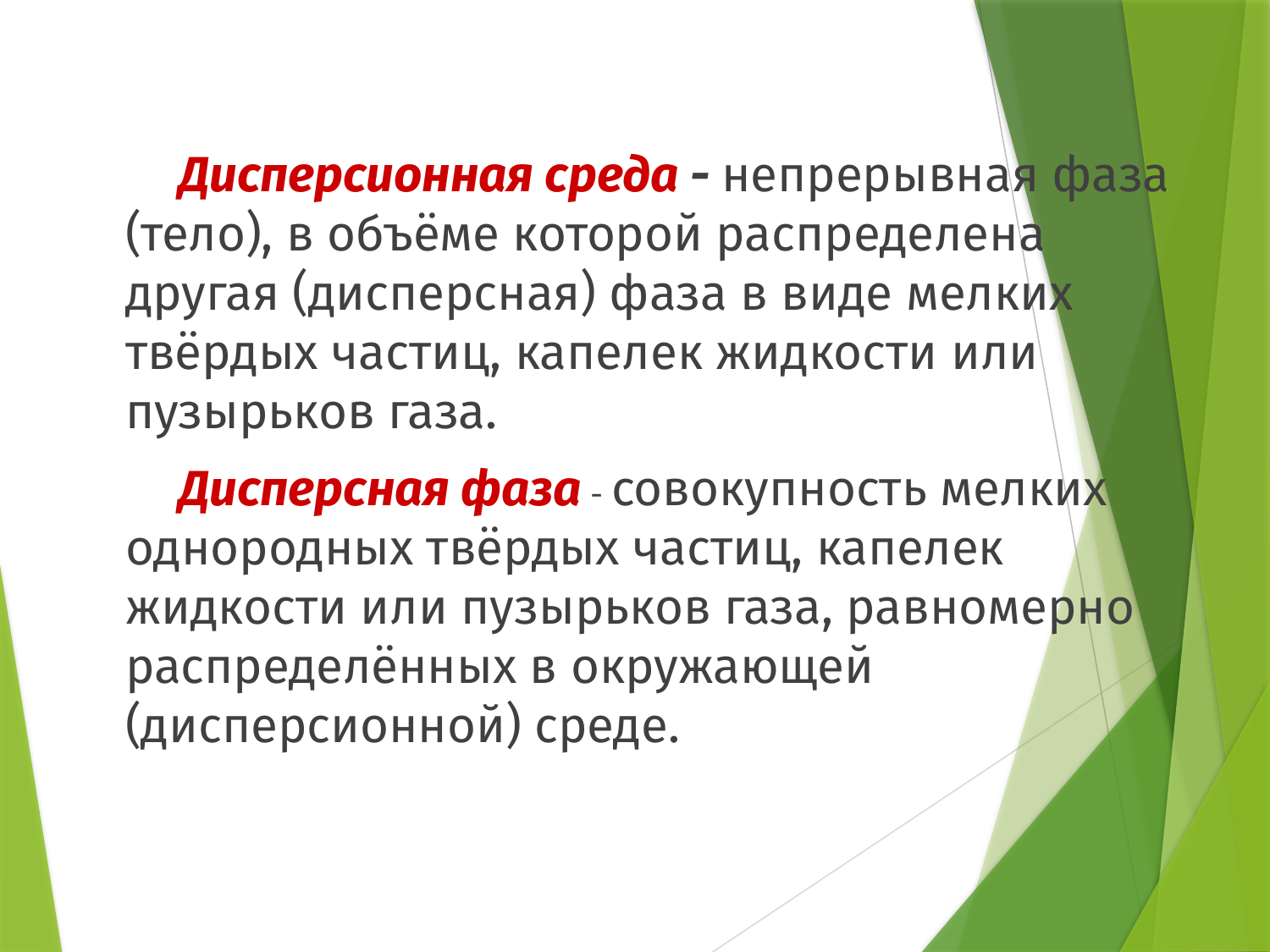

Дисперсионная среда - непрерывная фаза (тело), в объёме которой распределена другая (дисперсная) фаза в виде мелких твёрдых частиц, капелек жидкости или пузырьков газа.
         Дисперсная фаза - совокупность мелких однородных твёрдых частиц, капелек жидкости или пузырьков газа, равномерно распределённых в окружающей (дисперсионной) среде.